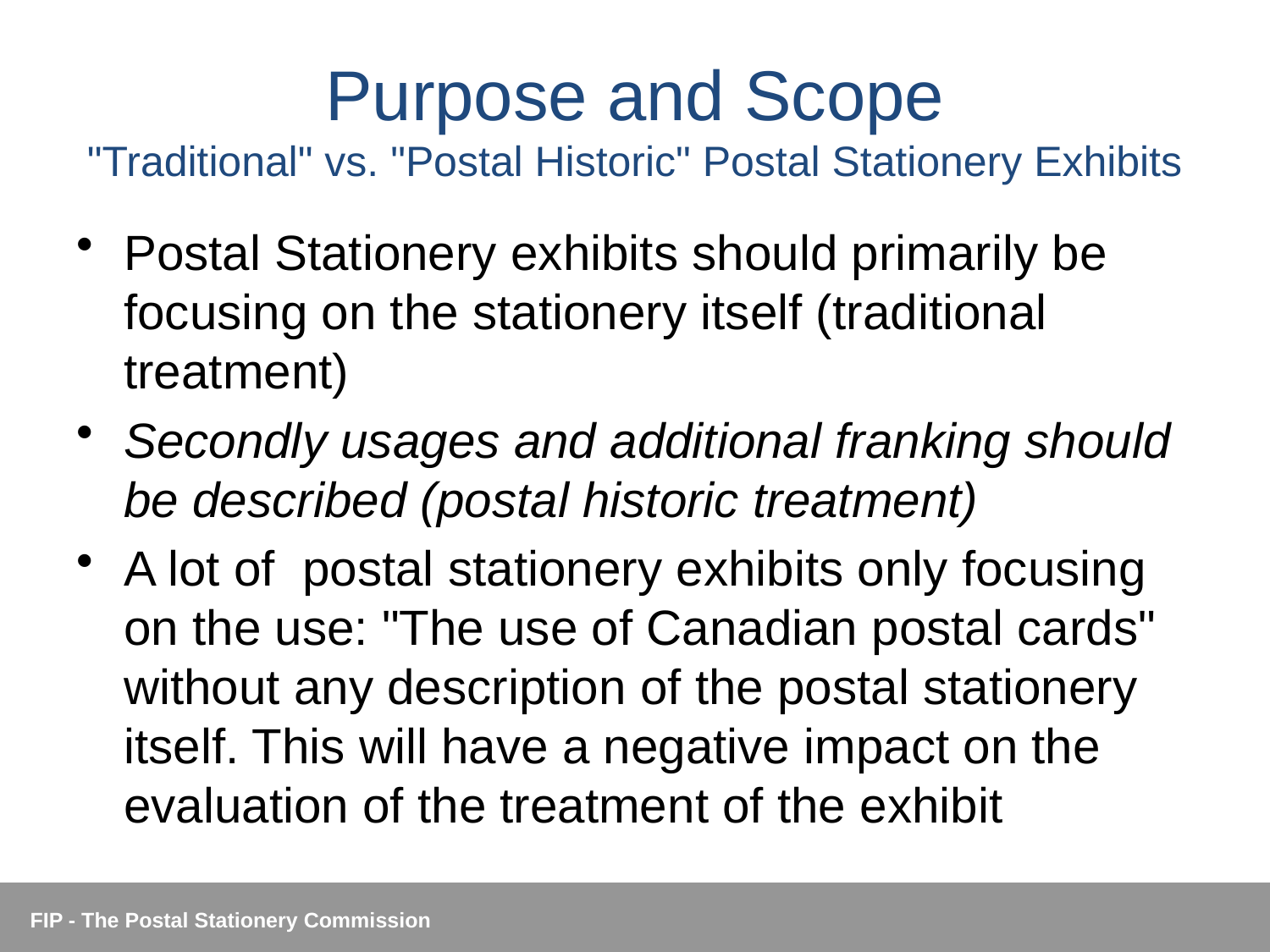

# Purpose and Scope "Traditional" vs. "Postal Historic" Postal Stationery Exhibits
Postal Stationery exhibits should primarily be focusing on the stationery itself (traditional treatment)
Secondly usages and additional franking should be described (postal historic treatment)
A lot of  postal stationery exhibits only focusing on the use: "The use of Canadian postal cards" without any description of the postal stationery itself. This will have a negative impact on the evaluation of the treatment of the exhibit